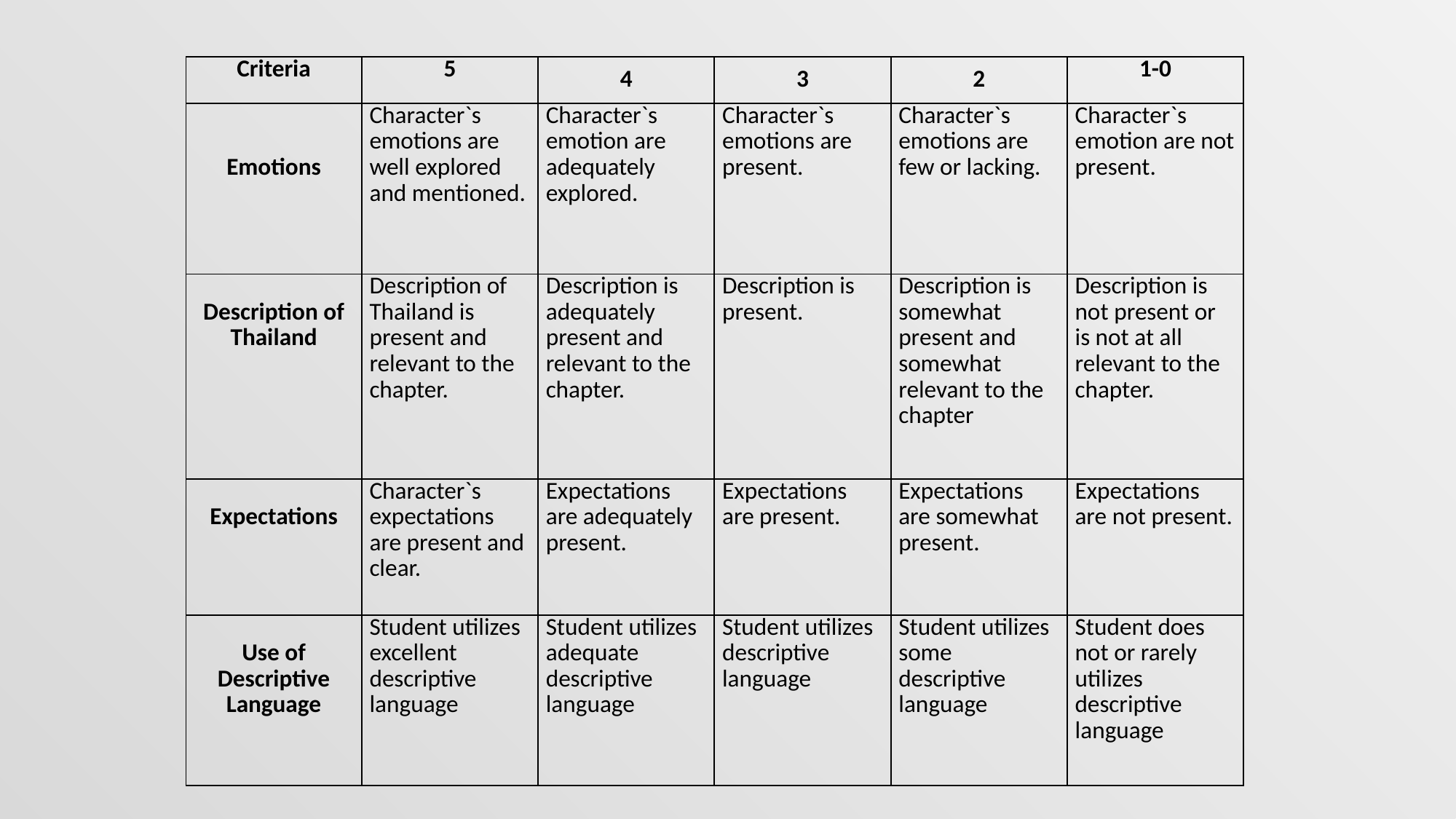

| Criteria | 5 | 4 | 3 | 2 | 1-0 |
| --- | --- | --- | --- | --- | --- |
| Emotions | Character`s emotions are well explored and mentioned. | Character`s emotion are adequately explored. | Character`s emotions are present. | Character`s emotions are few or lacking. | Character`s emotion are not present. |
| Description of Thailand | Description of Thailand is present and relevant to the chapter. | Description is adequately present and relevant to the chapter. | Description is present. | Description is somewhat present and somewhat relevant to the chapter | Description is not present or is not at all relevant to the chapter. |
| Expectations | Character`s expectations are present and clear. | Expectations are adequately present. | Expectations are present. | Expectations are somewhat present. | Expectations are not present. |
| Use of Descriptive Language | Student utilizes excellent descriptive language | Student utilizes adequate descriptive language | Student utilizes descriptive language | Student utilizes some descriptive language | Student does not or rarely utilizes descriptive language |